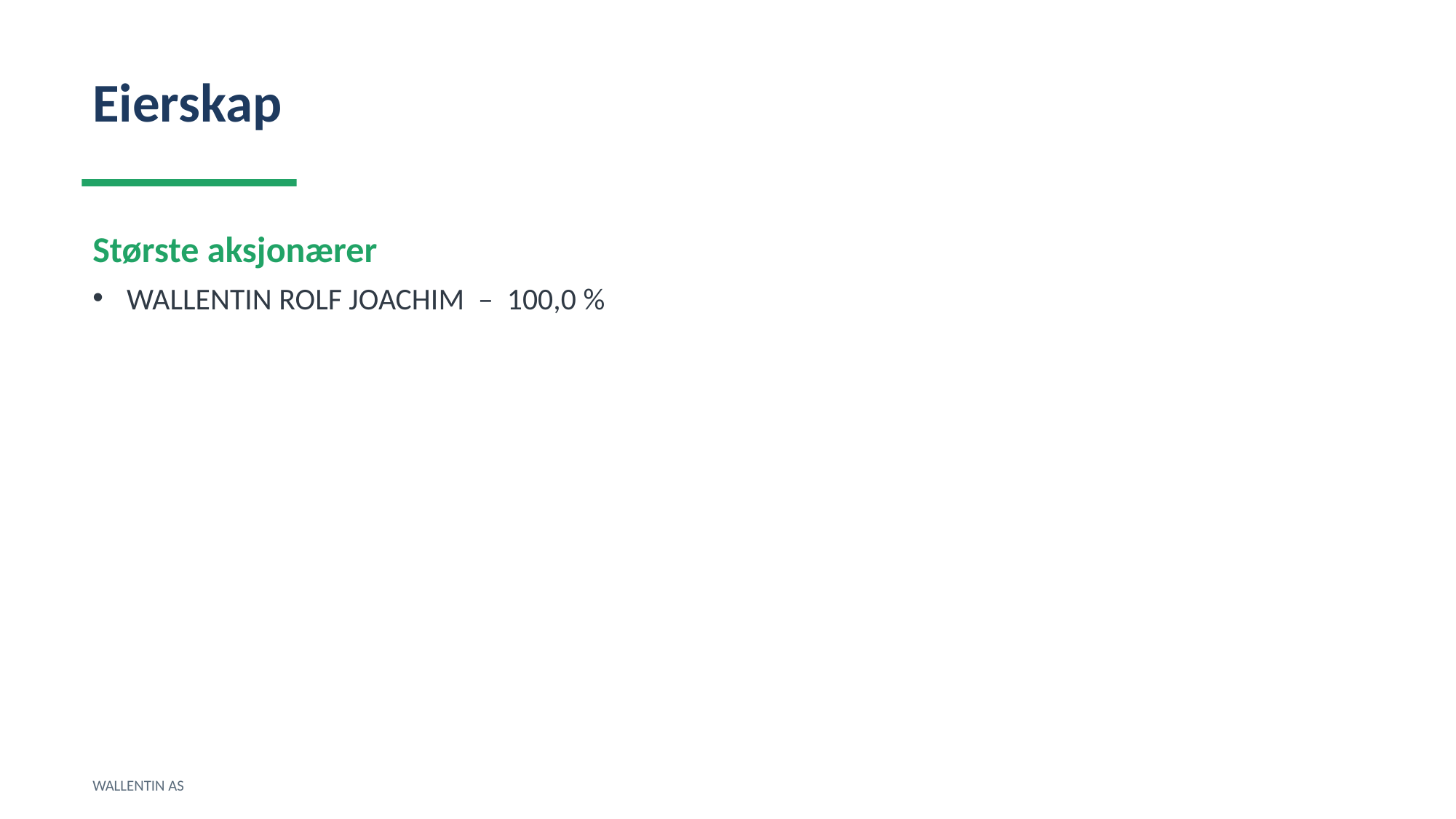

Eierskap

Største aksjonærer
WALLENTIN ROLF JOACHIM  –  100,0 %
WALLENTIN AS